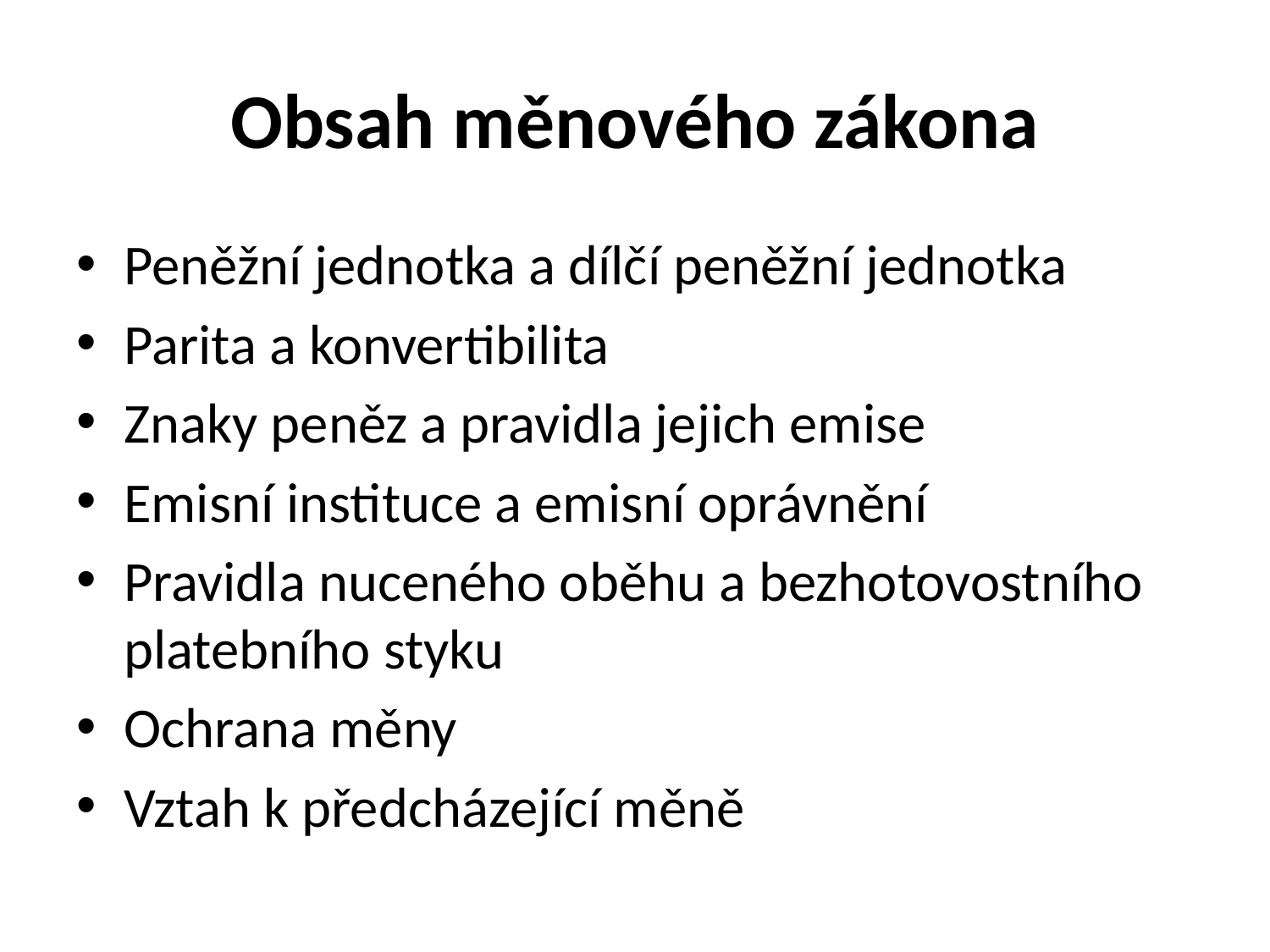

# Obsah měnového zákona
Peněžní jednotka a dílčí peněžní jednotka
Parita a konvertibilita
Znaky peněz a pravidla jejich emise
Emisní instituce a emisní oprávnění
Pravidla nuceného oběhu a bezhotovostního platebního styku
Ochrana měny
Vztah k předcházející měně